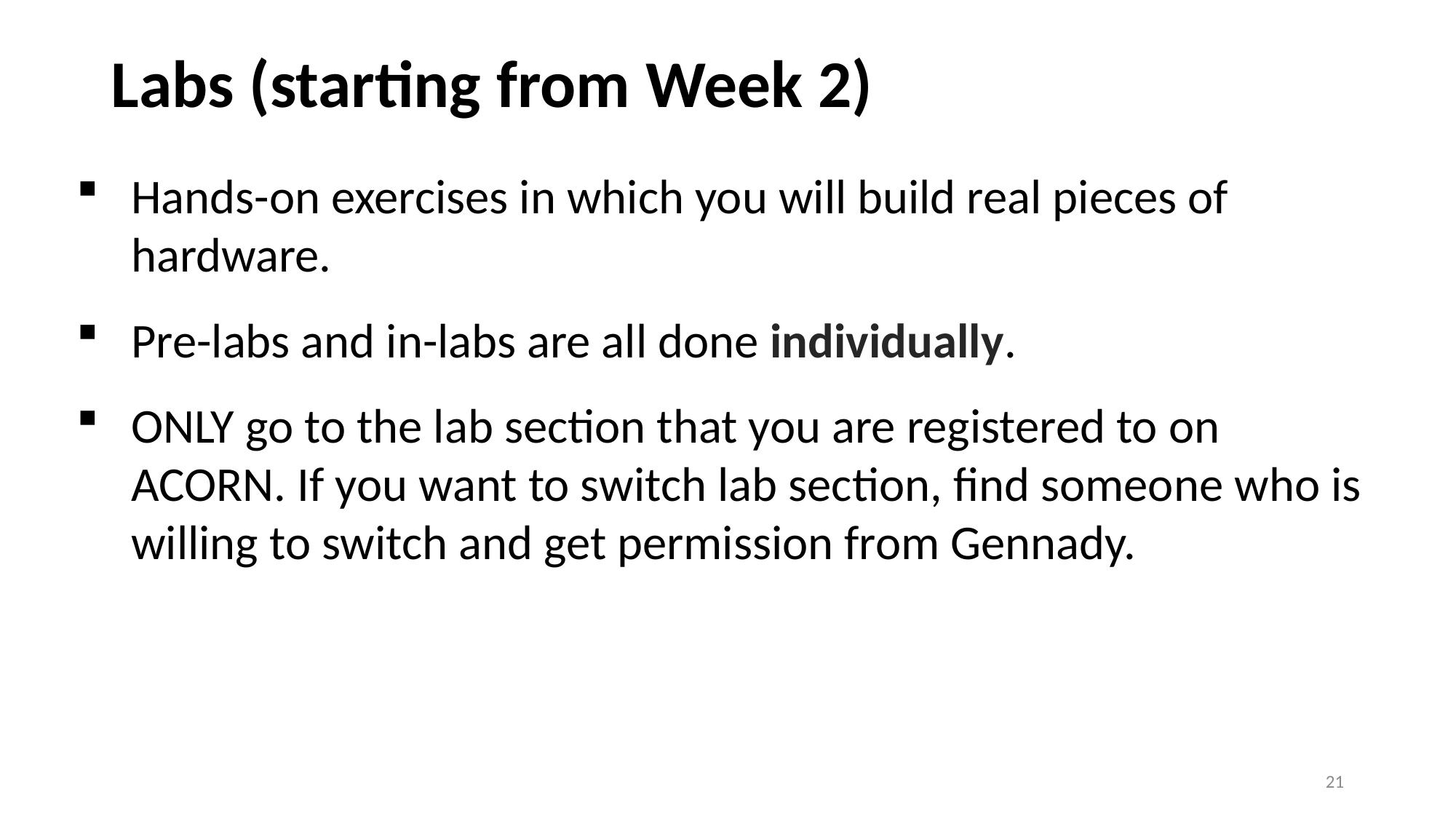

# Labs (starting from Week 2)
Hands-on exercises in which you will build real pieces of hardware.
Pre-labs and in-labs are all done individually.
ONLY go to the lab section that you are registered to on ACORN. If you want to switch lab section, find someone who is willing to switch and get permission from Gennady.
21